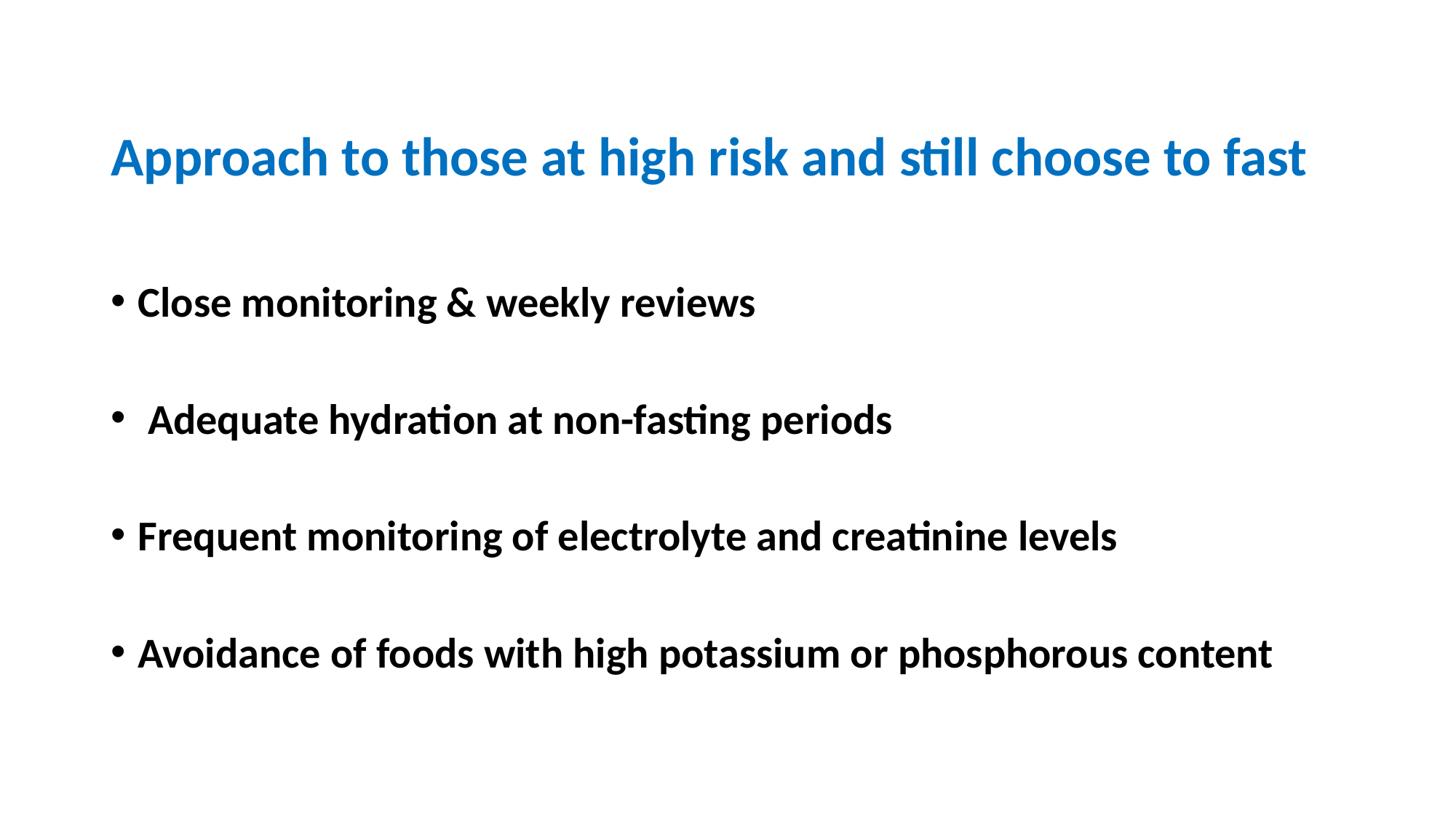

# Approach to those at high risk and still choose to fast
Close monitoring & weekly reviews
 Adequate hydration at non-fasting periods
Frequent monitoring of electrolyte and creatinine levels
Avoidance of foods with high potassium or phosphorous content